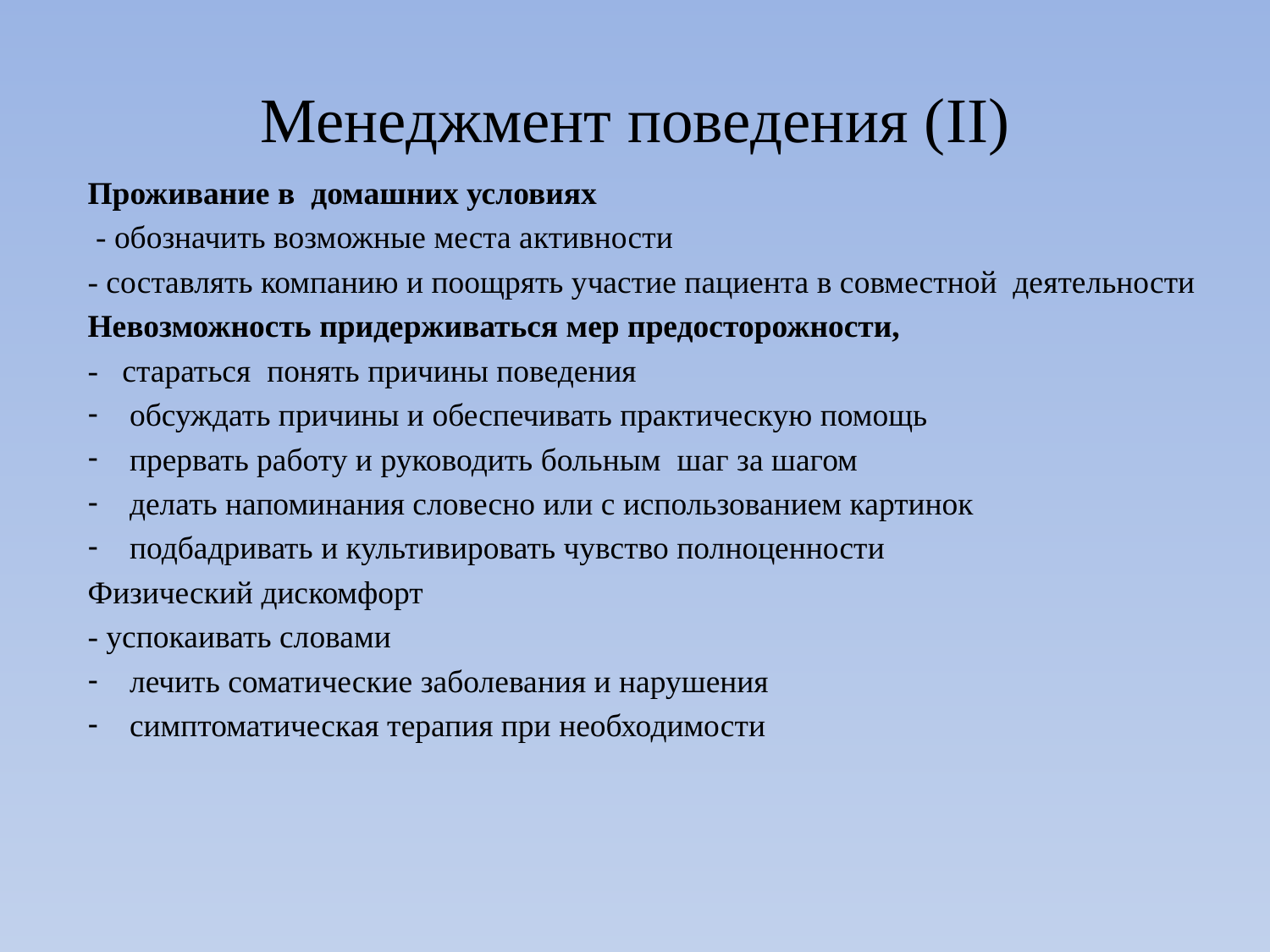

# Менеджмент поведения (II)
Проживание в  домашних условиях
 - обозначить возможные места активности
- составлять компанию и поощрять участие пациента в совместной  деятельности
Невозможность придерживаться мер предосторожности,
-   стараться  понять причины поведения
обсуждать причины и обеспечивать практическую помощь
прервать работу и руководить больным  шаг за шагом
делать напоминания словесно или с использованием картинок
подбадривать и культивировать чувство полноценности
Физический дискомфорт
- успокаивать словами
лечить соматические заболевания и нарушения
симптоматическая терапия при необходимости